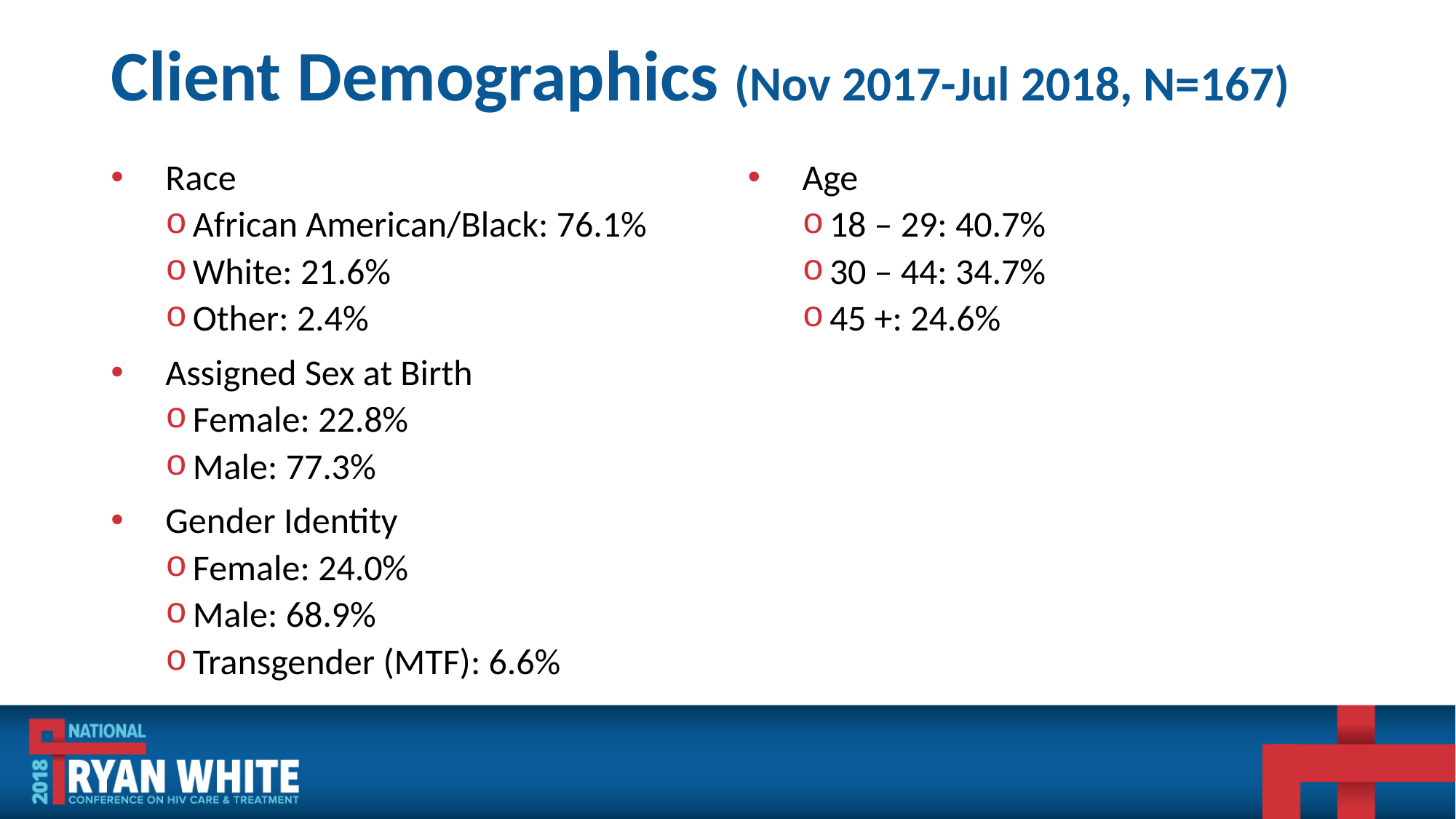

# Client Demographics (Nov 2017-Jul 2018, N=167)
Race
African American/Black: 76.1%
White: 21.6%
Other: 2.4%
Assigned Sex at Birth
Female: 22.8%
Male: 77.3%
Gender Identity
Female: 24.0%
Male: 68.9%
Transgender (MTF): 6.6%
Age
18 – 29: 40.7%
30 – 44: 34.7%
45 +: 24.6%